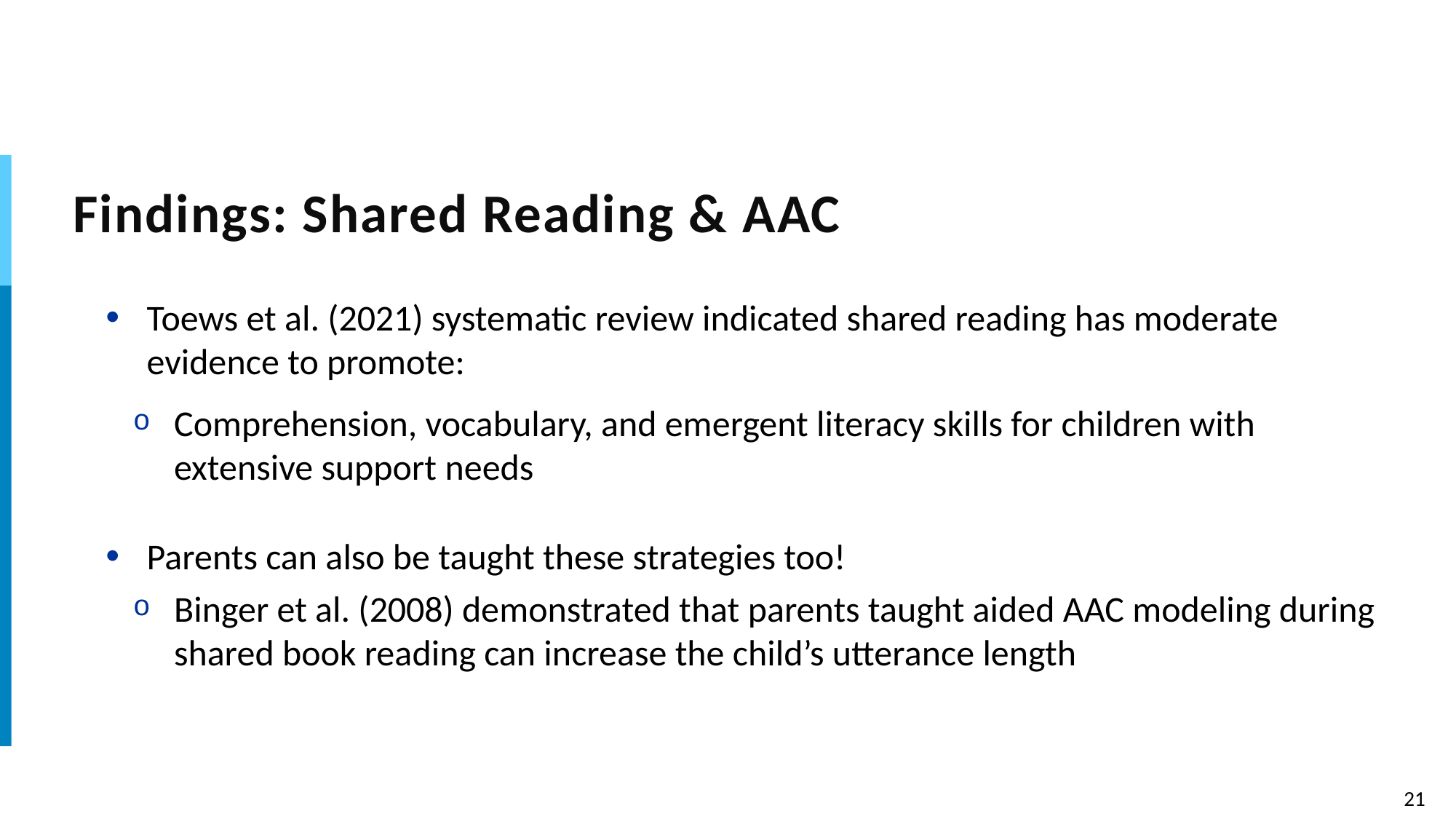

# Findings: Shared Reading & AAC
Toews et al. (2021) systematic review indicated shared reading has moderate evidence to promote:
Comprehension, vocabulary, and emergent literacy skills for children with extensive support needs
Parents can also be taught these strategies too!
Binger et al. (2008) demonstrated that parents taught aided AAC modeling during shared book reading can increase the child’s utterance length